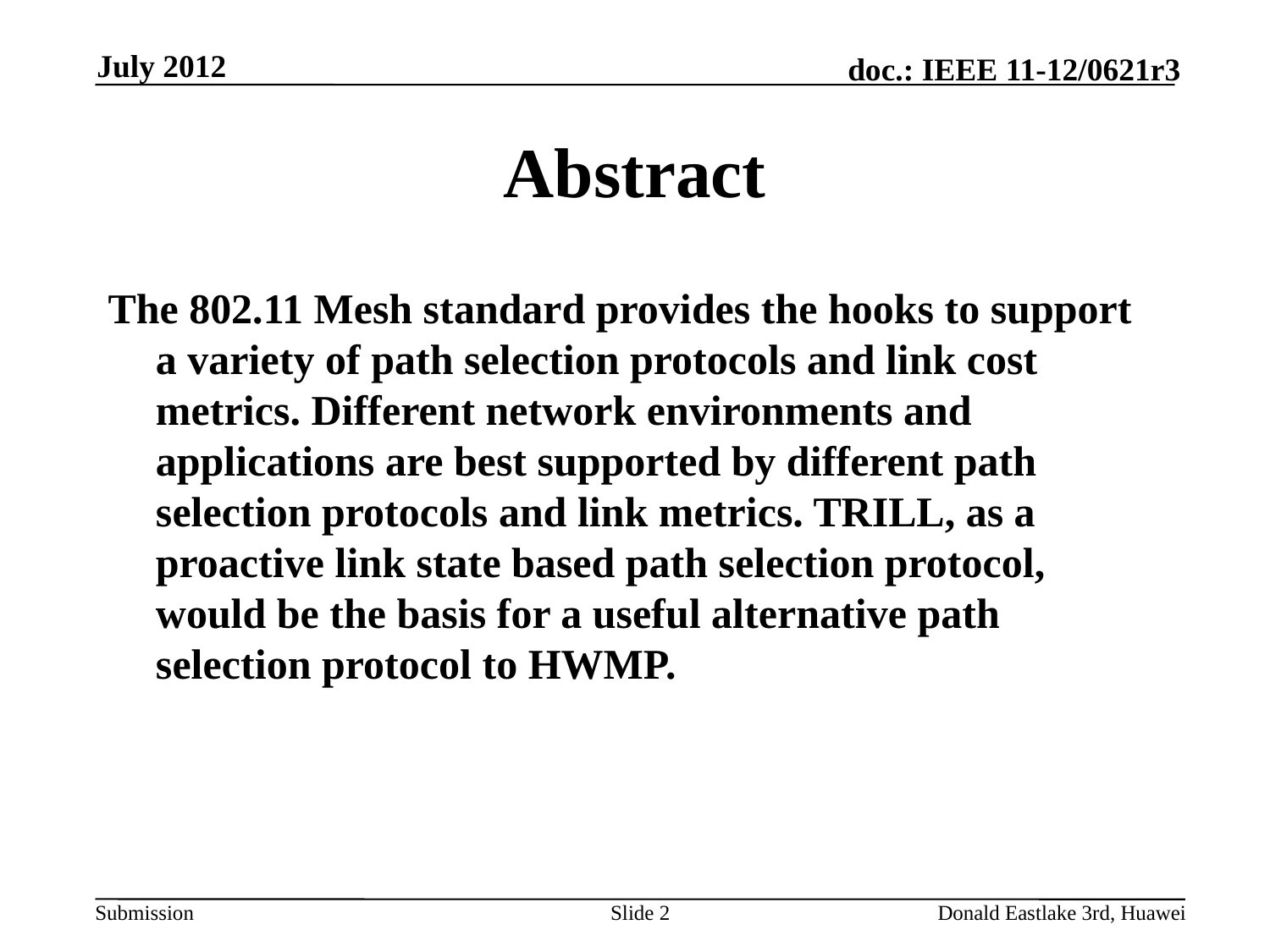

July 2012
# Abstract
The 802.11 Mesh standard provides the hooks to support a variety of path selection protocols and link cost metrics. Different network environments and applications are best supported by different path selection protocols and link metrics. TRILL, as a proactive link state based path selection protocol, would be the basis for a useful alternative path selection protocol to HWMP.
Slide 2
Donald Eastlake 3rd, Huawei